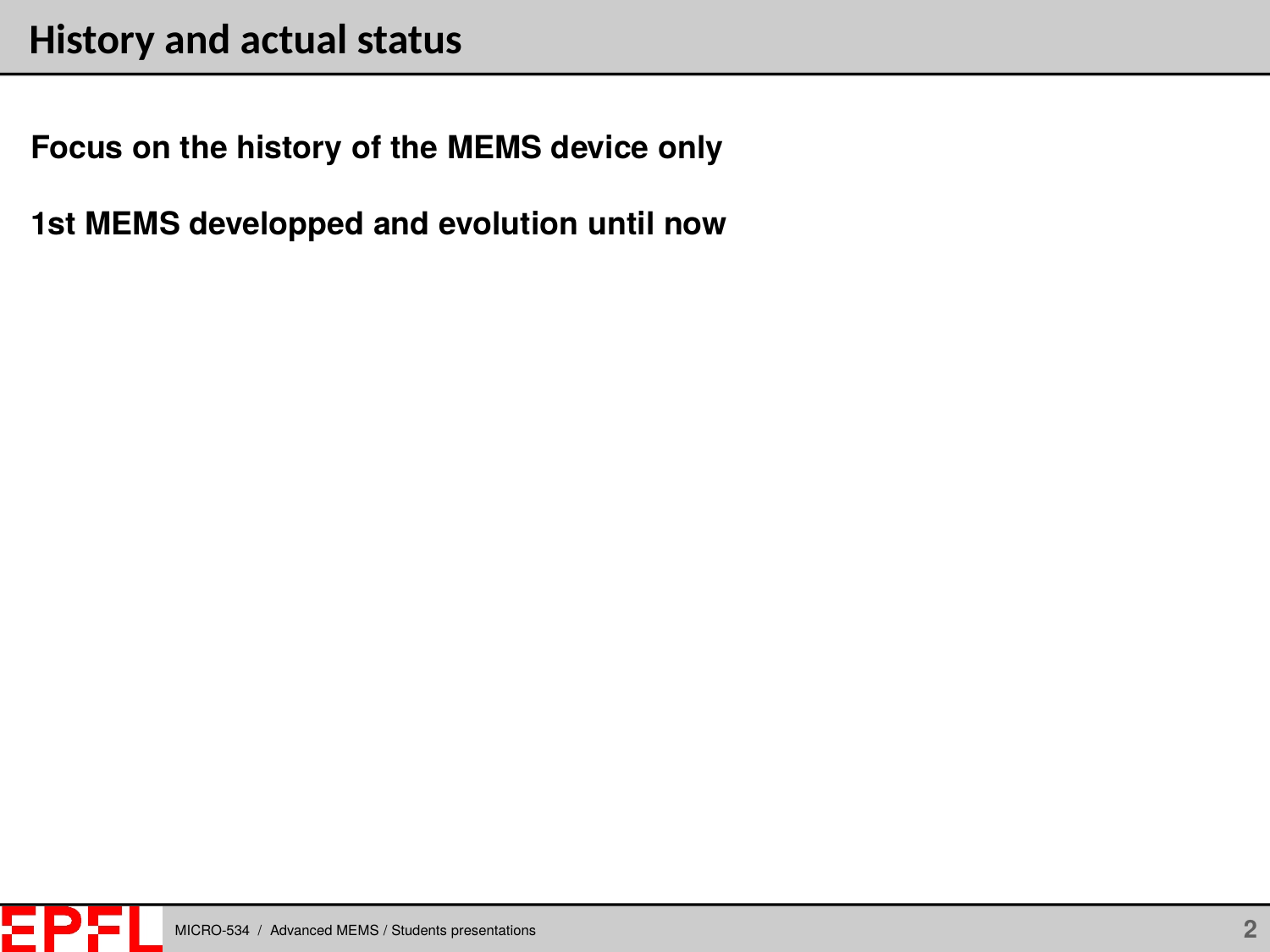

# History and actual status
Focus on the history of the MEMS device only

1st MEMS developped and evolution until now